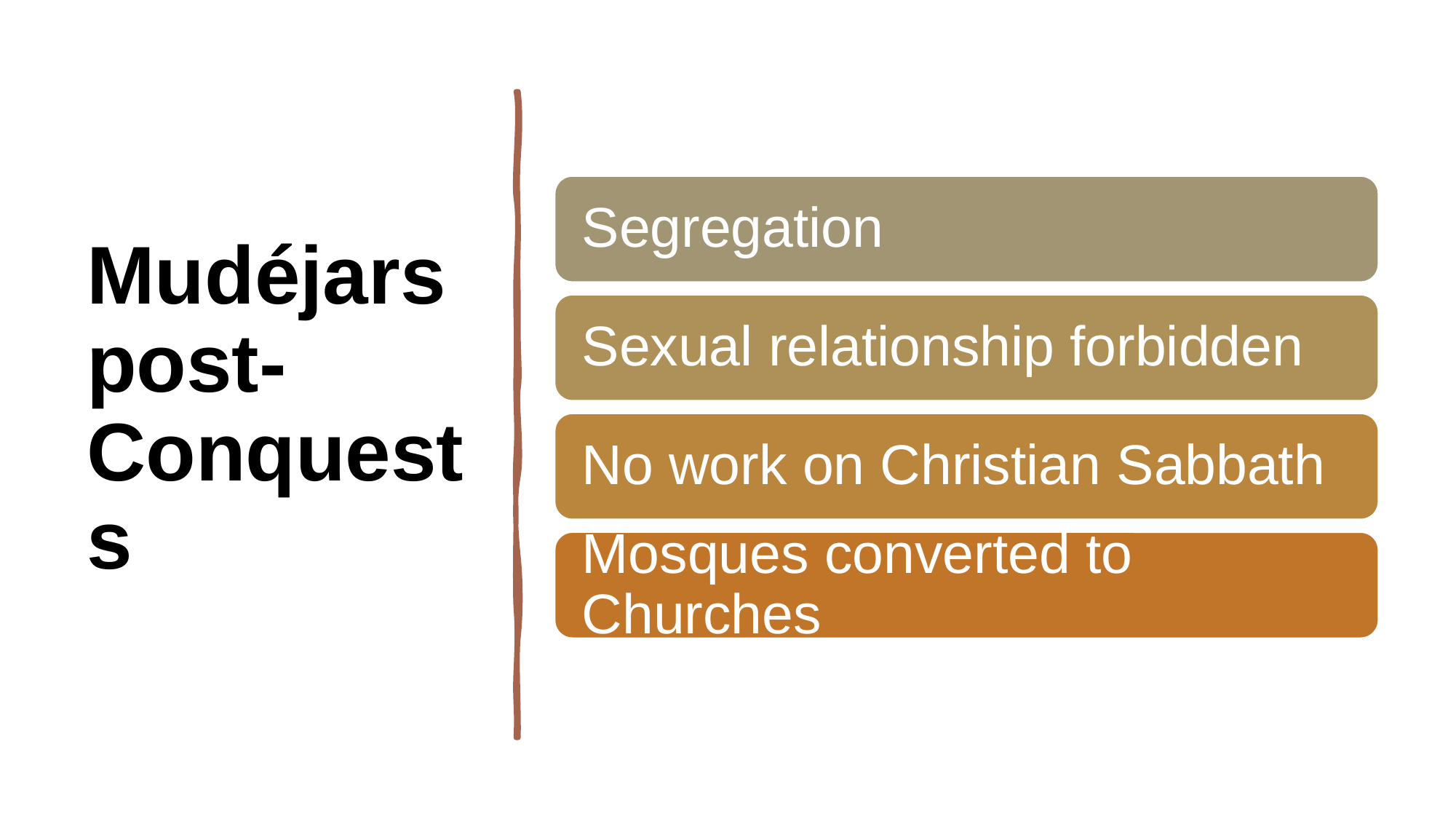

Segregation
Sexual relationship forbidden
No work on Christian Sabbath
Mosques converted to Churches
Mudéjars post-Conquests